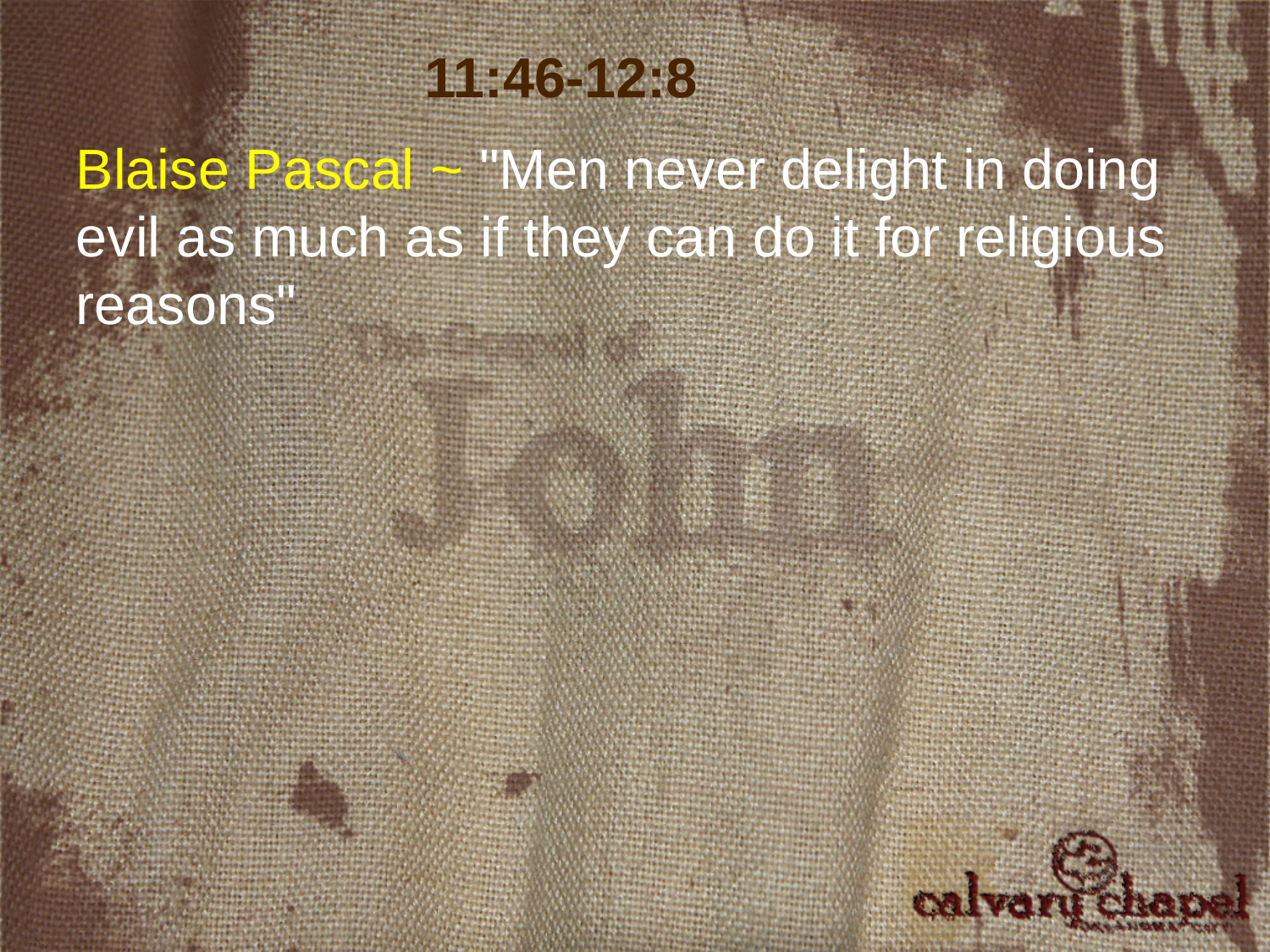

11:46-12:8
Blaise Pascal ~ "Men never delight in doing evil as much as if they can do it for religious reasons"